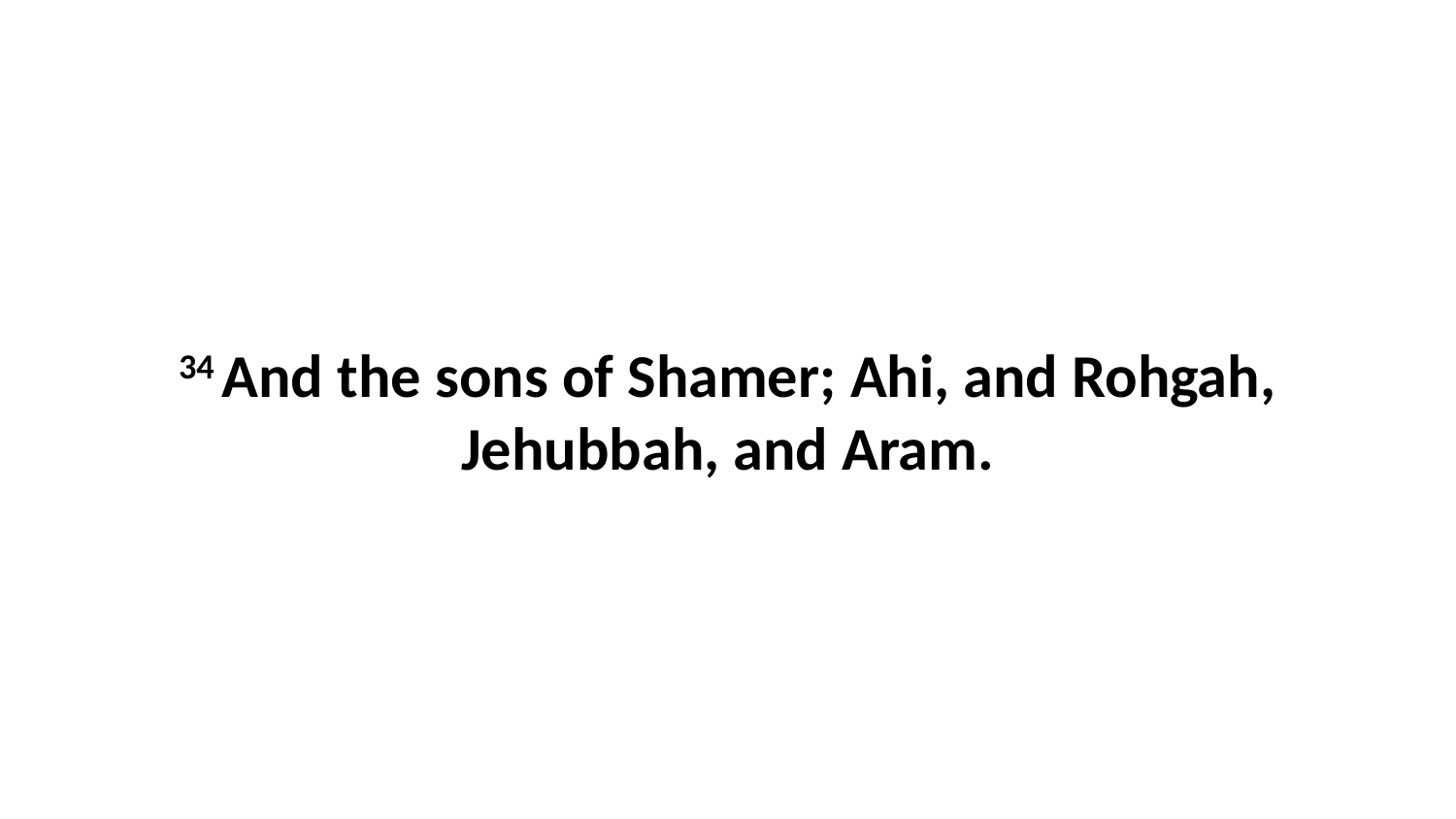

34 And the sons of Shamer; Ahi, and Rohgah, Jehubbah, and Aram.